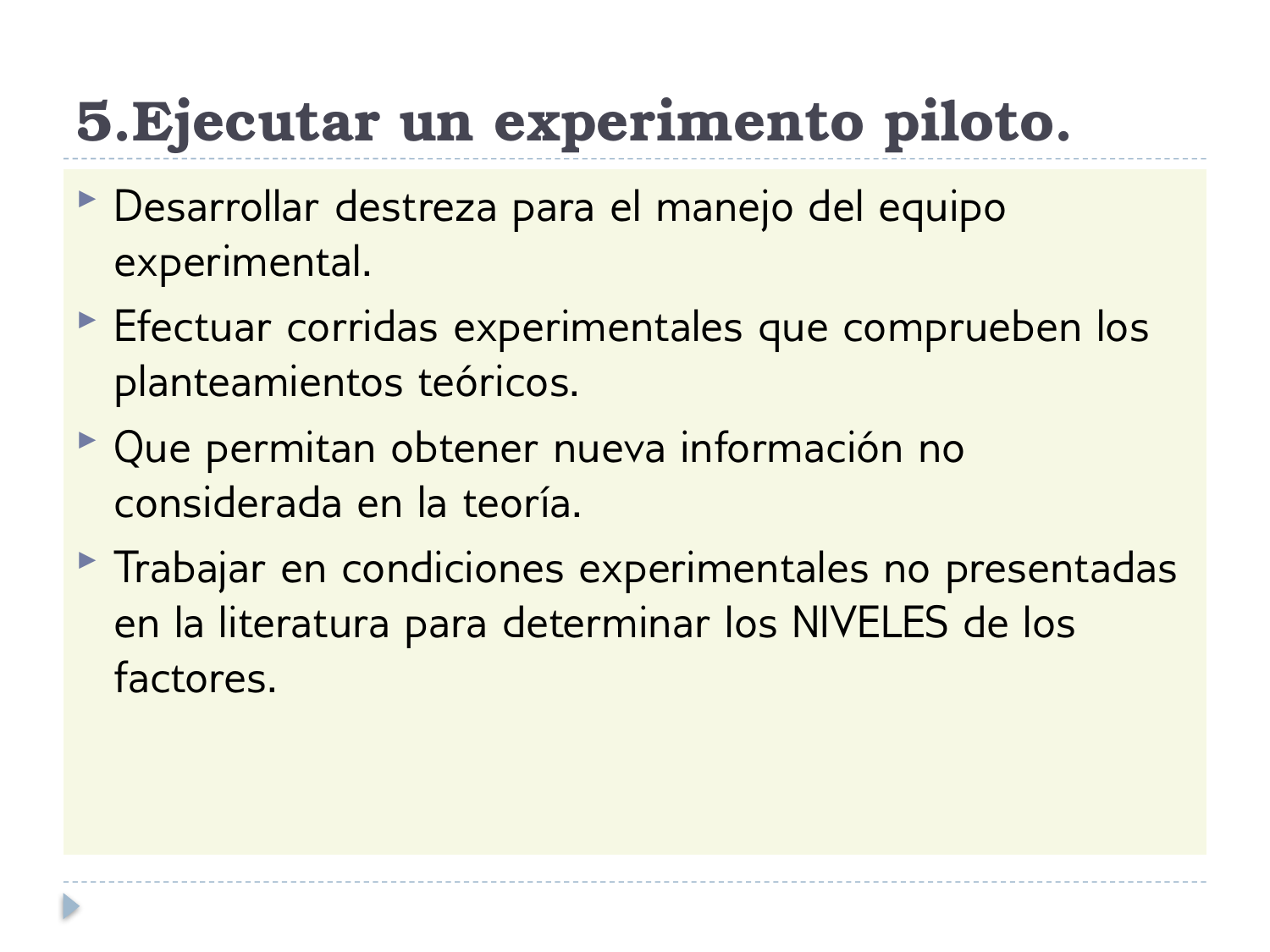

# 5.Ejecutar un experimento piloto.
Desarrollar destreza para el manejo del equipo experimental.
Efectuar corridas experimentales que comprueben los planteamientos teóricos.
Que permitan obtener nueva información no considerada en la teoría.
Trabajar en condiciones experimentales no presentadas en la literatura para determinar los NIVELES de los factores.